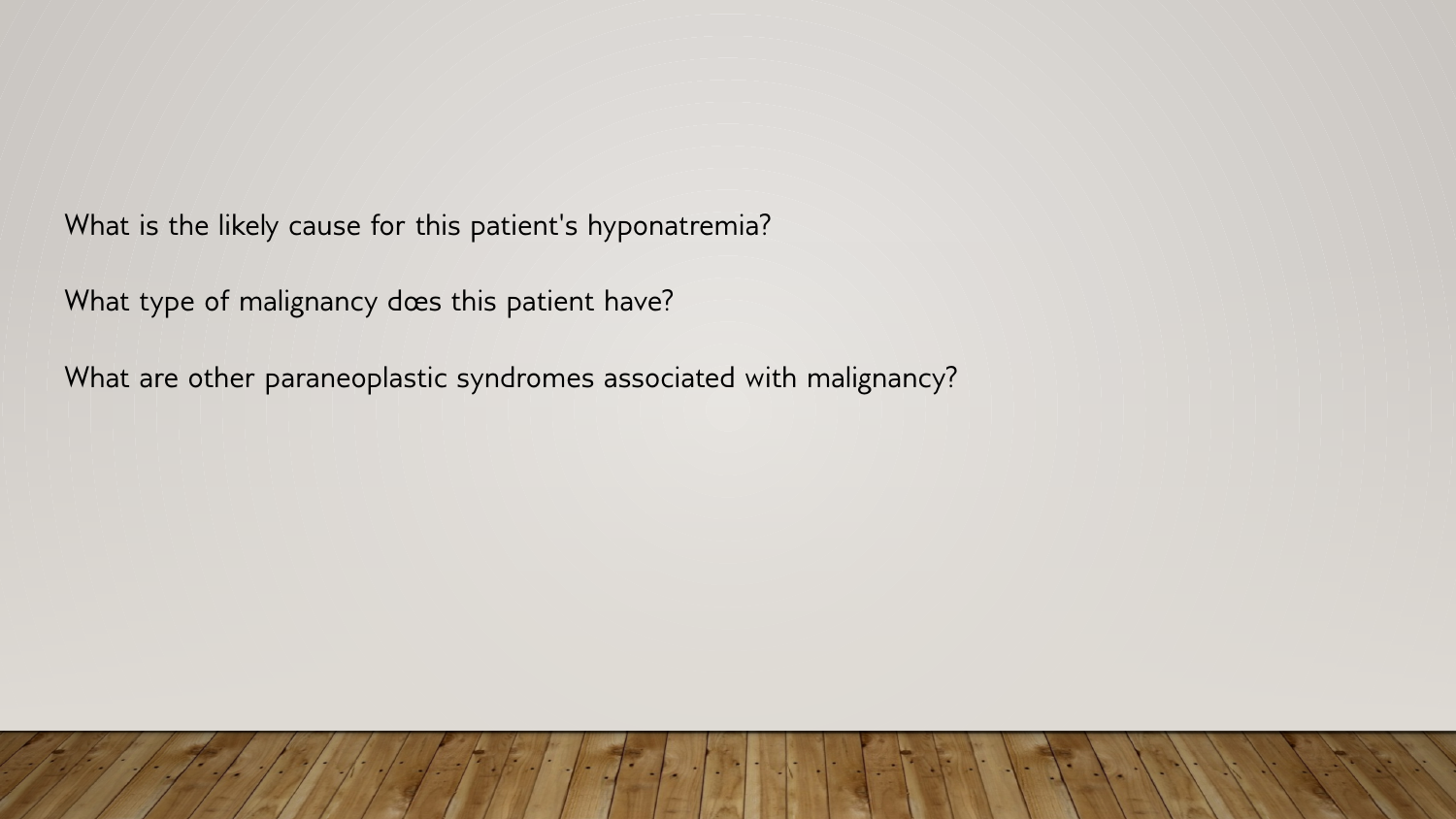

#
What is the likely cause for this patient's hyponatremia?
What type of malignancy does this patient have?
What are other paraneoplastic syndromes associated with malignancy?